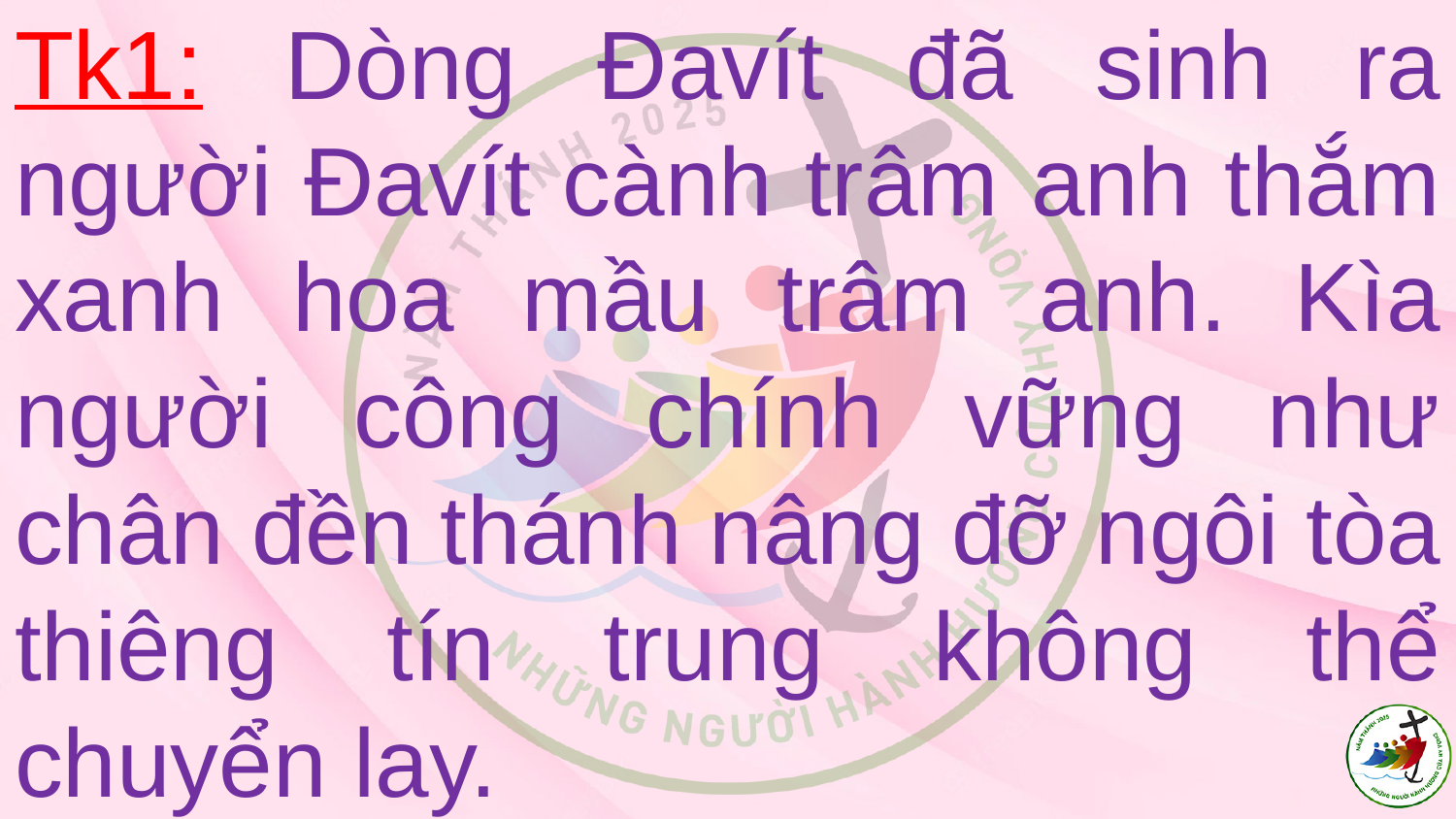

# Tk1: Dòng Đavít đã sinh ra người Đavít cành trâm anh thắm xanh hoa mầu trâm anh. Kìa người công chính vững như chân đền thánh nâng đỡ ngôi tòa thiêng tín trung không thể chuyển lay.